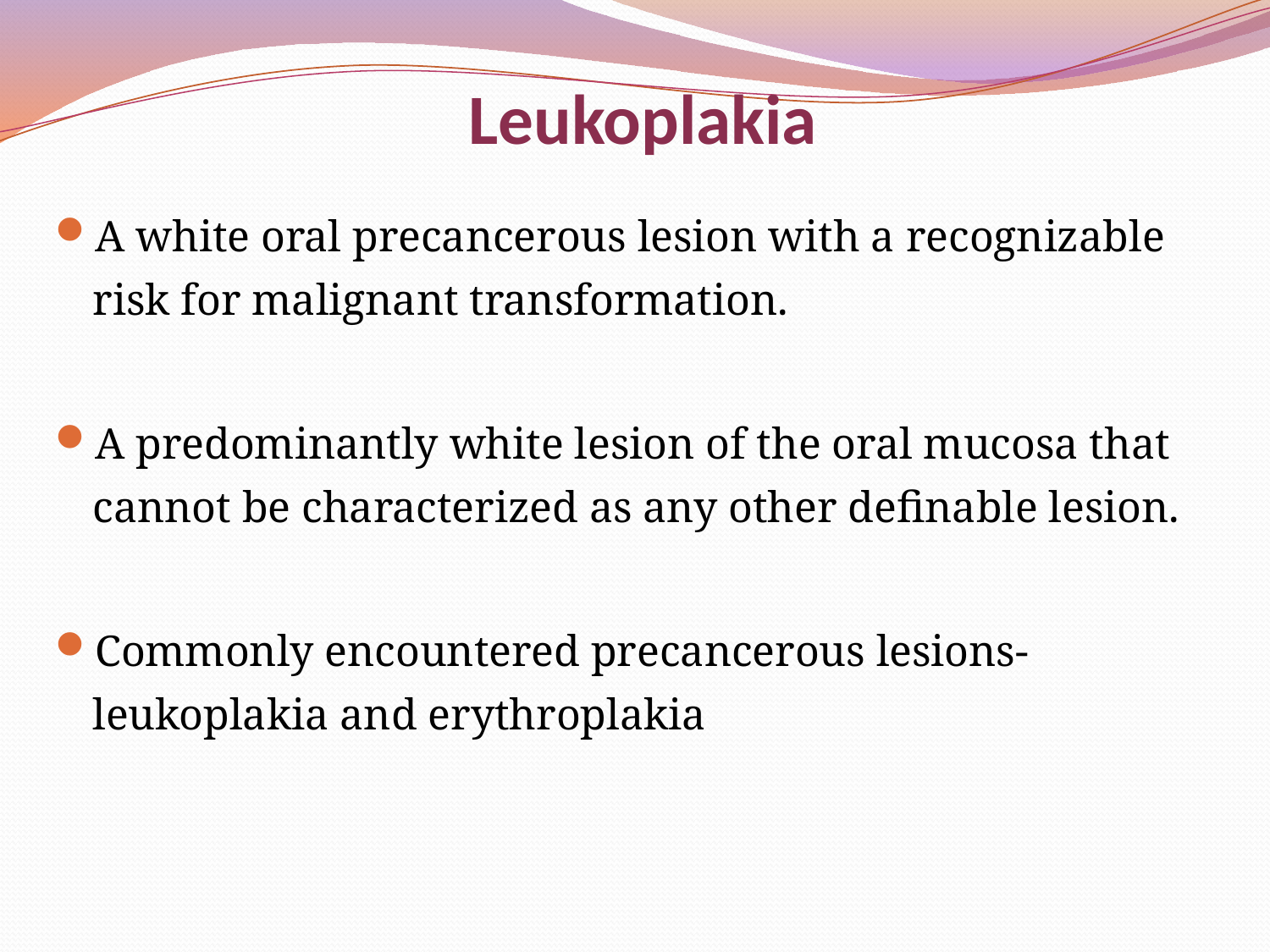

# Leukoplakia
A white oral precancerous lesion with a recognizable risk for malignant transformation.

A predominantly white lesion of the oral mucosa that cannot be characterized as any other definable lesion.

Commonly encountered precancerous lesions- leukoplakia and erythroplakia